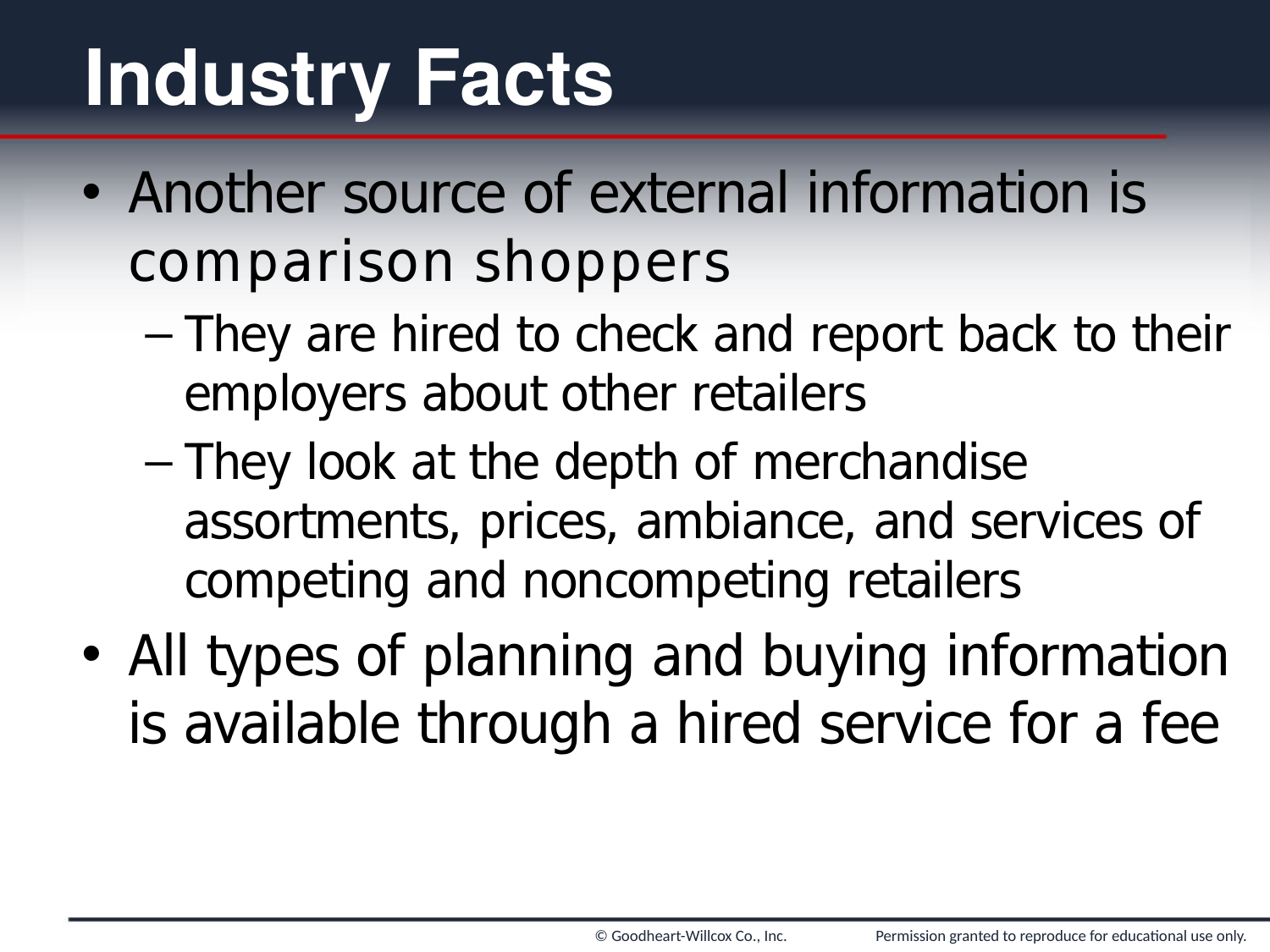

# Industry Facts
Another source of external information is comparison shoppers
They are hired to check and report back to their employers about other retailers
They look at the depth of merchandise assortments, prices, ambiance, and services of competing and noncompeting retailers
All types of planning and buying information is available through a hired service for a fee